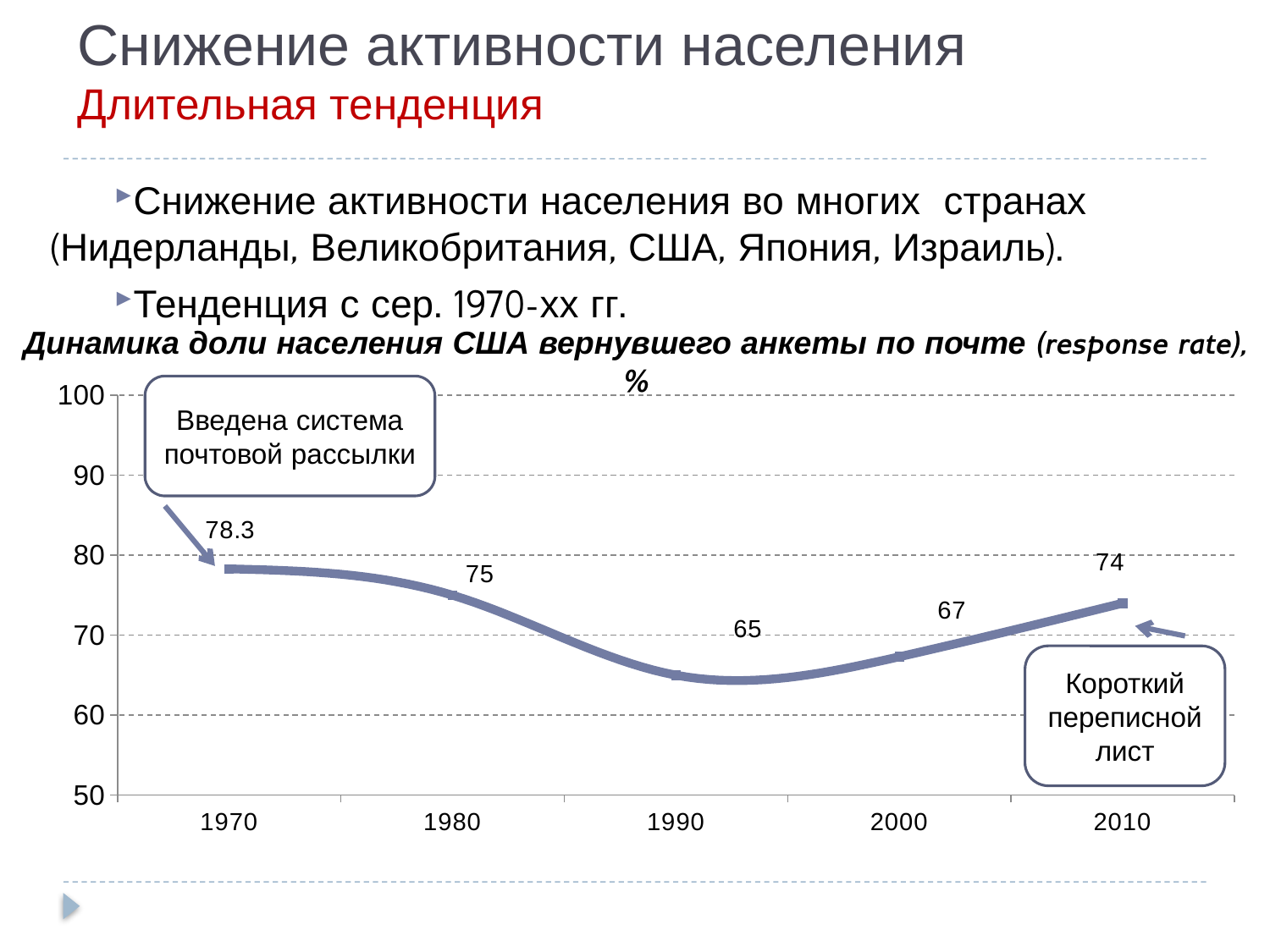

# Снижение активности населения Длительная тенденция
Снижение активности населения во многих  странах (Нидерланды, Великобритания, США, Япония, Израиль).
Тенденция с сер. 1970-хх гг.

Динамика доли населения США вернувшего анкеты по почте (response rate), %

### Chart

| Category | Доля анкет, возращенных по почте,%  |
|---|---|
| 1970 | 78.3 |
| 1980 | 75.0 |
| 1990 | 65.0 |
| 2000 | 67.3 |
| 2010 | 74.0 |
Введена система почтовой рассылки
Короткий переписной лист